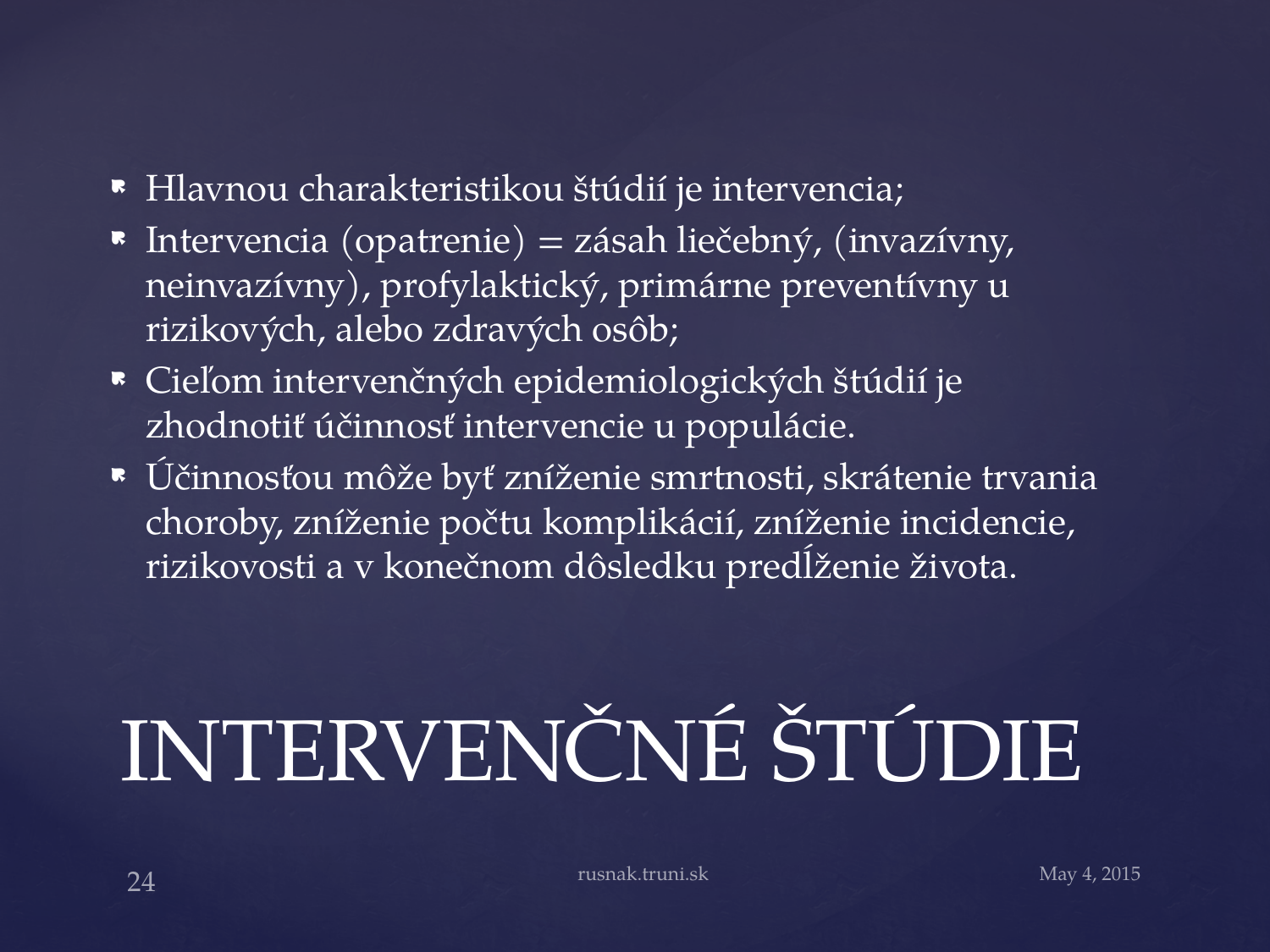

Hlavnou charakteristikou štúdií je intervencia;
Intervencia (opatrenie) = zásah liečebný, (invazívny, neinvazívny), profylaktický, primárne preventívny u rizikových, alebo zdravých osôb;
Cieľom intervenčných epidemiologických štúdií je zhodnotiť účinnosť intervencie u populácie.
Účinnosťou môže byť zníženie smrtnosti, skrátenie trvania choroby, zníženie počtu komplikácií, zníženie incidencie, rizikovosti a v konečnom dôsledku predĺženie života.
# INTERVENČNÉ ŠTÚDIE
rusnak.truni.sk
May 4, 2015
24